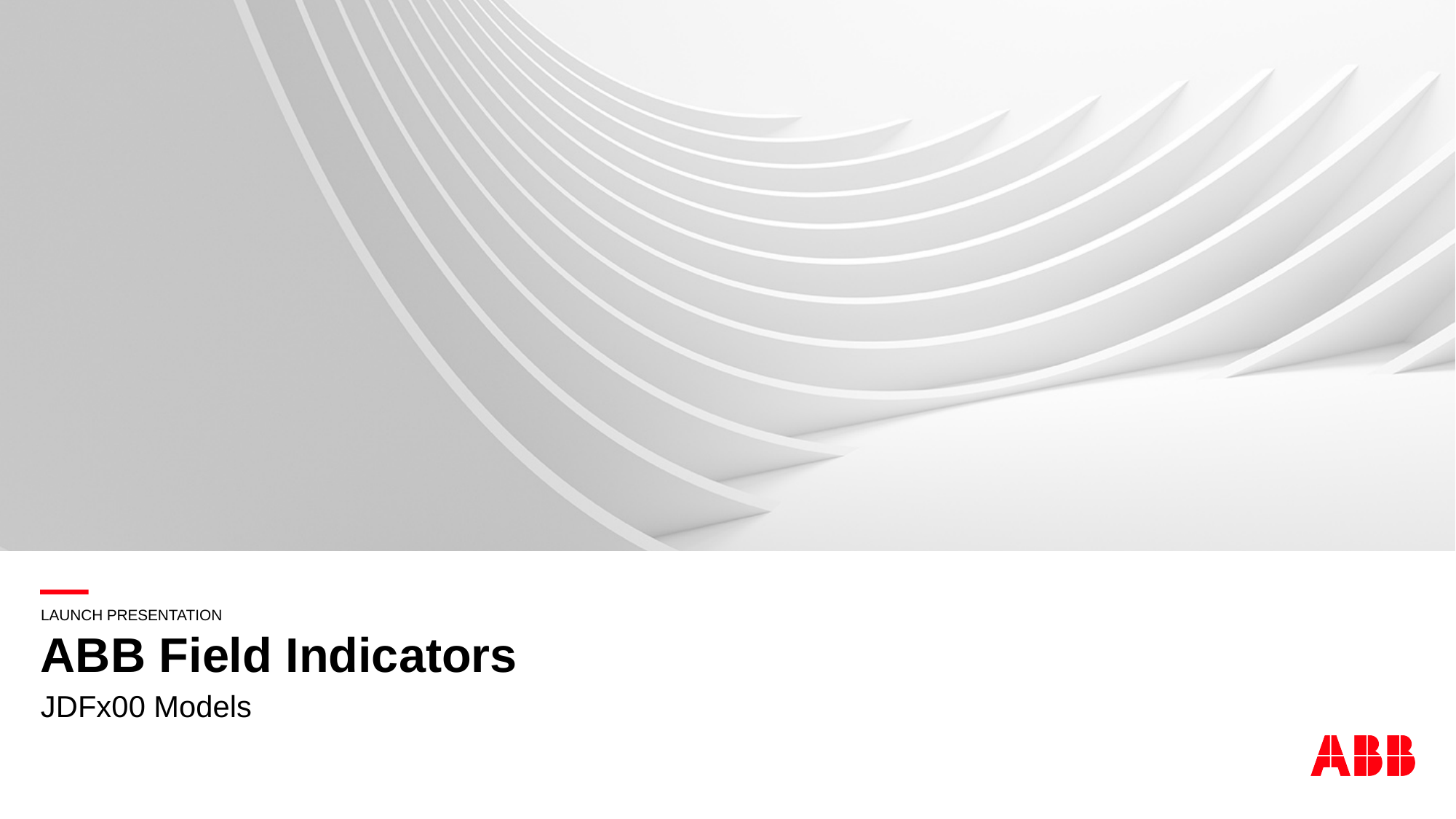

LAUNCH PRESENTATION
# ABB Field Indicators
JDFx00 Models